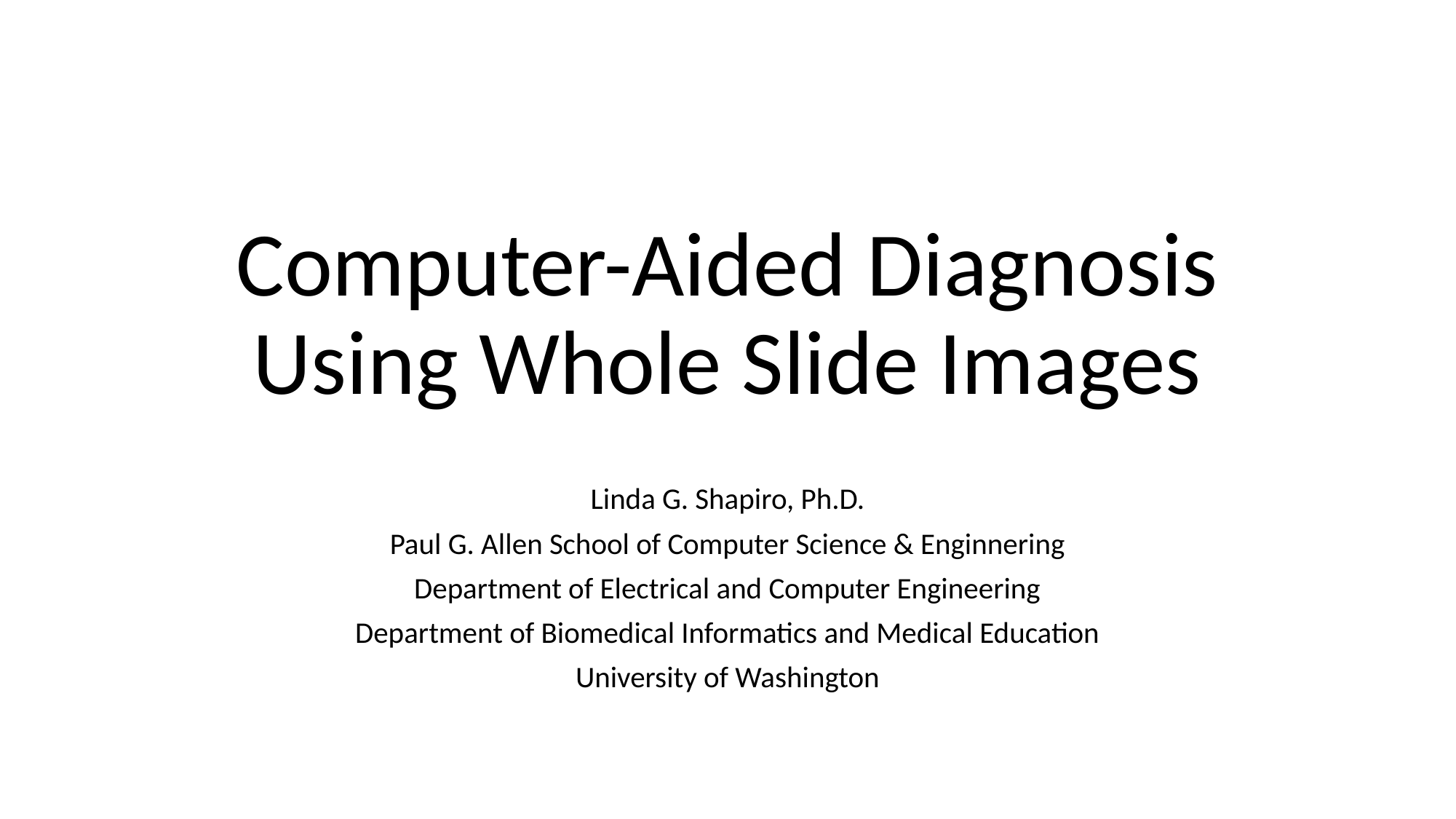

# Computer-Aided Diagnosis Using Whole Slide Images

Linda G. Shapiro, Ph.D.
Paul G. Allen School of Computer Science & Enginnering
Department of Electrical and Computer Engineering
Department of Biomedical Informatics and Medical Education
University of Washington